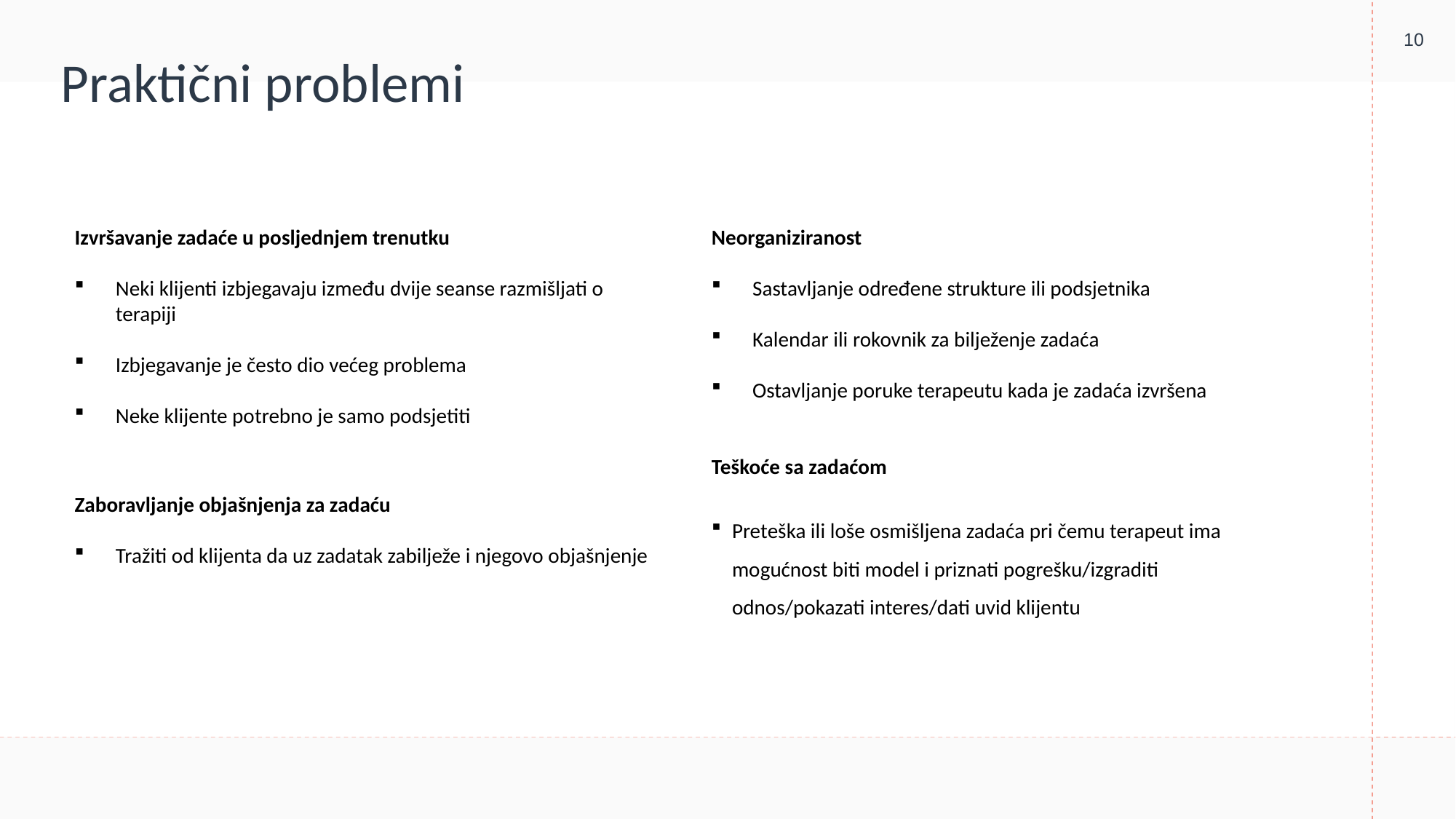

10
# Praktični problemi
Izvršavanje zadaće u posljednjem trenutku

Neki klijenti izbjegavaju između dvije seanse razmišljati o terapiji

Izbjegavanje je često dio većeg problema

Neke klijente potrebno je samo podsjetiti

Zaboravljanje objašnjenja za zadaću

Tražiti od klijenta da uz zadatak zabilježe i njegovo objašnjenje

Neorganiziranost

Sastavljanje određene strukture ili podsjetnika

Kalendar ili rokovnik za bilježenje zadaća

Ostavljanje poruke terapeutu kada je zadaća izvršena

Teškoće sa zadaćom

Preteška ili loše osmišljena zadaća pri čemu terapeut ima mogućnost biti model i priznati pogrešku/izgraditi odnos/pokazati interes/dati uvid klijentu